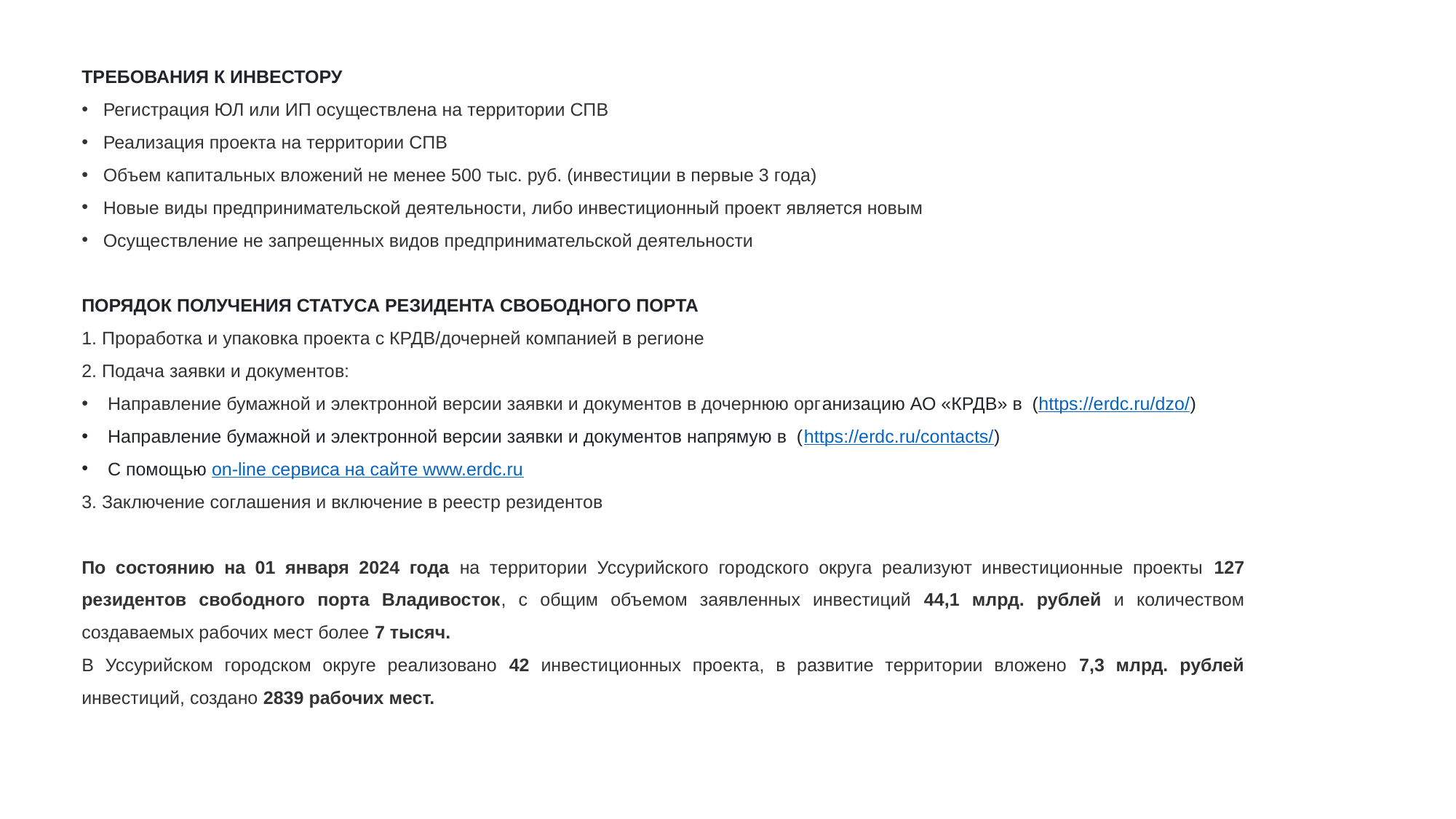

ТРЕБОВАНИЯ К ИНВЕСТОРУ
Регистрация ЮЛ или ИП осуществлена на территории СПВ
Реализация проекта на территории СПВ
Объем капитальных вложений не менее 500 тыс. руб. (инвестиции в первые 3 года)
Новые виды предпринимательской деятельности, либо инвестиционный проект является новым
Осуществление не запрещенных видов предпринимательской деятельности

ПОРЯДОК ПОЛУЧЕНИЯ СТАТУСА РЕЗИДЕНТА СВОБОДНОГО ПОРТА
1. Проработка и упаковка проекта с КРДВ/дочерней компанией в регионе
2. Подача заявки и документов:
Направление бумажной и электронной версии заявки и документов в дочернюю организацию АО «КРДВ» в  (https://erdc.ru/dzo/)
Направление бумажной и электронной версии заявки и документов напрямую в  (https://erdc.ru/contacts/)
С помощью on-line сервиса на сайте www.erdc.ru
3. Заключение соглашения и включение в реестр резидентов
По состоянию на 01 января 2024 года на территории Уссурийского городского округа реализуют инвестиционные проекты 127 резидентов свободного порта Владивосток, с общим объемом заявленных инвестиций 44,1 млрд. рублей и количеством создаваемых рабочих мест более 7 тысяч.
В Уссурийском городском округе реализовано 42 инвестиционных проекта, в развитие территории вложено 7,3 млрд. рублей инвестиций, создано 2839 рабочих мест.